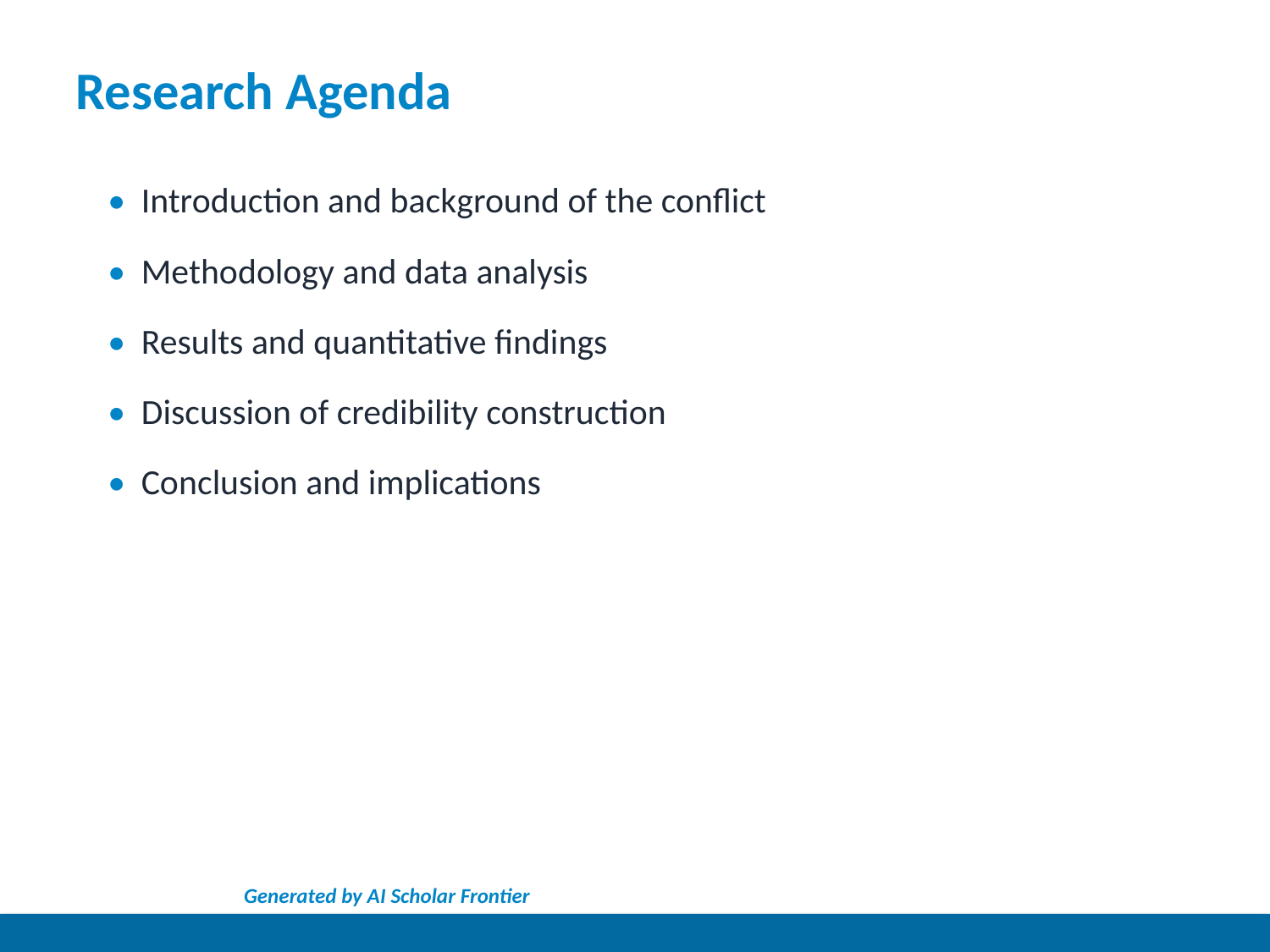

Research Agenda
•  Introduction and background of the conflict
•  Methodology and data analysis
•  Results and quantitative findings
•  Discussion of credibility construction
•  Conclusion and implications
Generated by AI Scholar Frontier